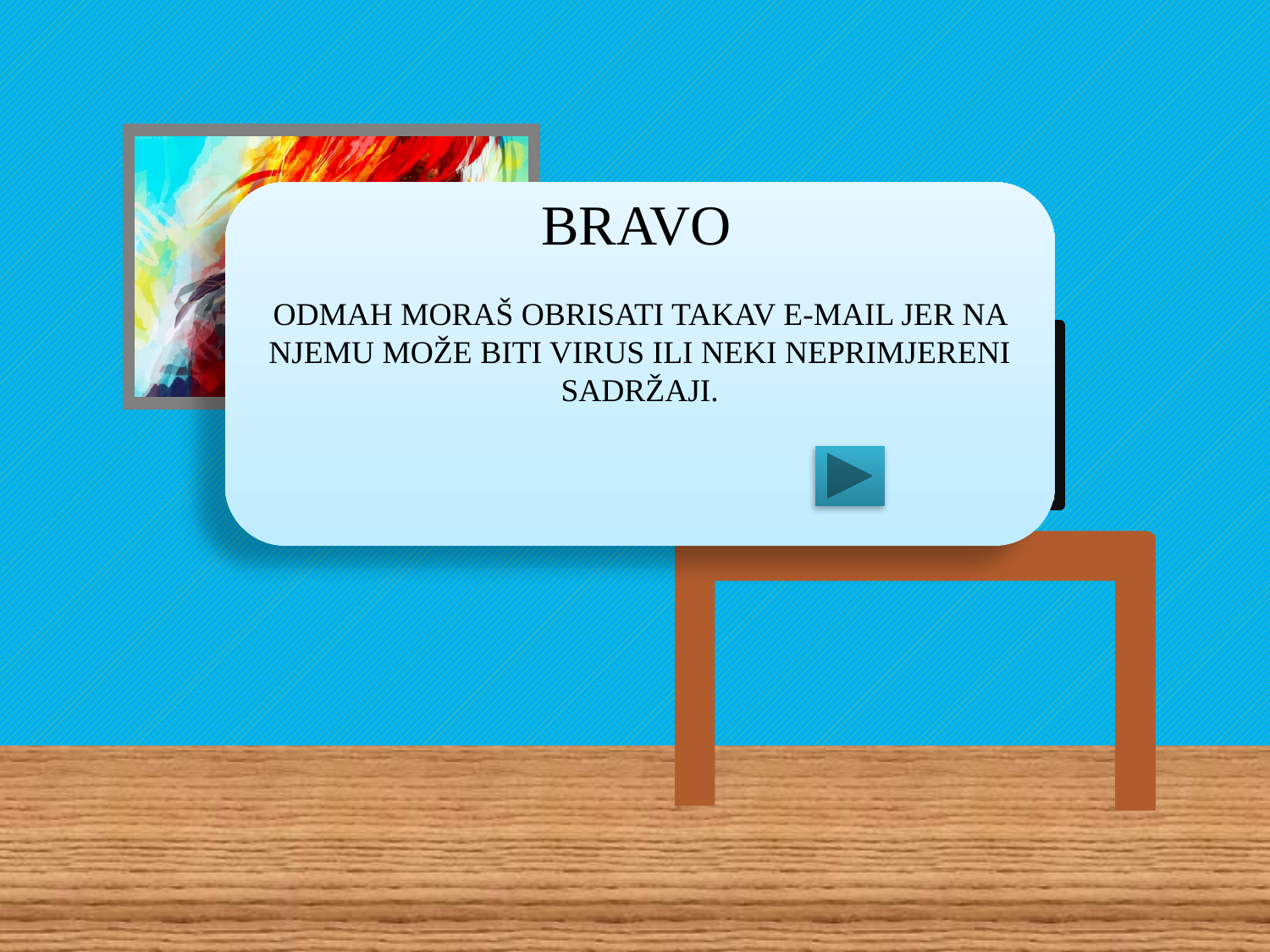

BRAVO

ODMAH MORAŠ OBRISATI TAKAV E-MAIL JER NA NJEMU MOŽE BITI VIRUS ILI NEKI NEPRIMJERENI SADRŽAJI.